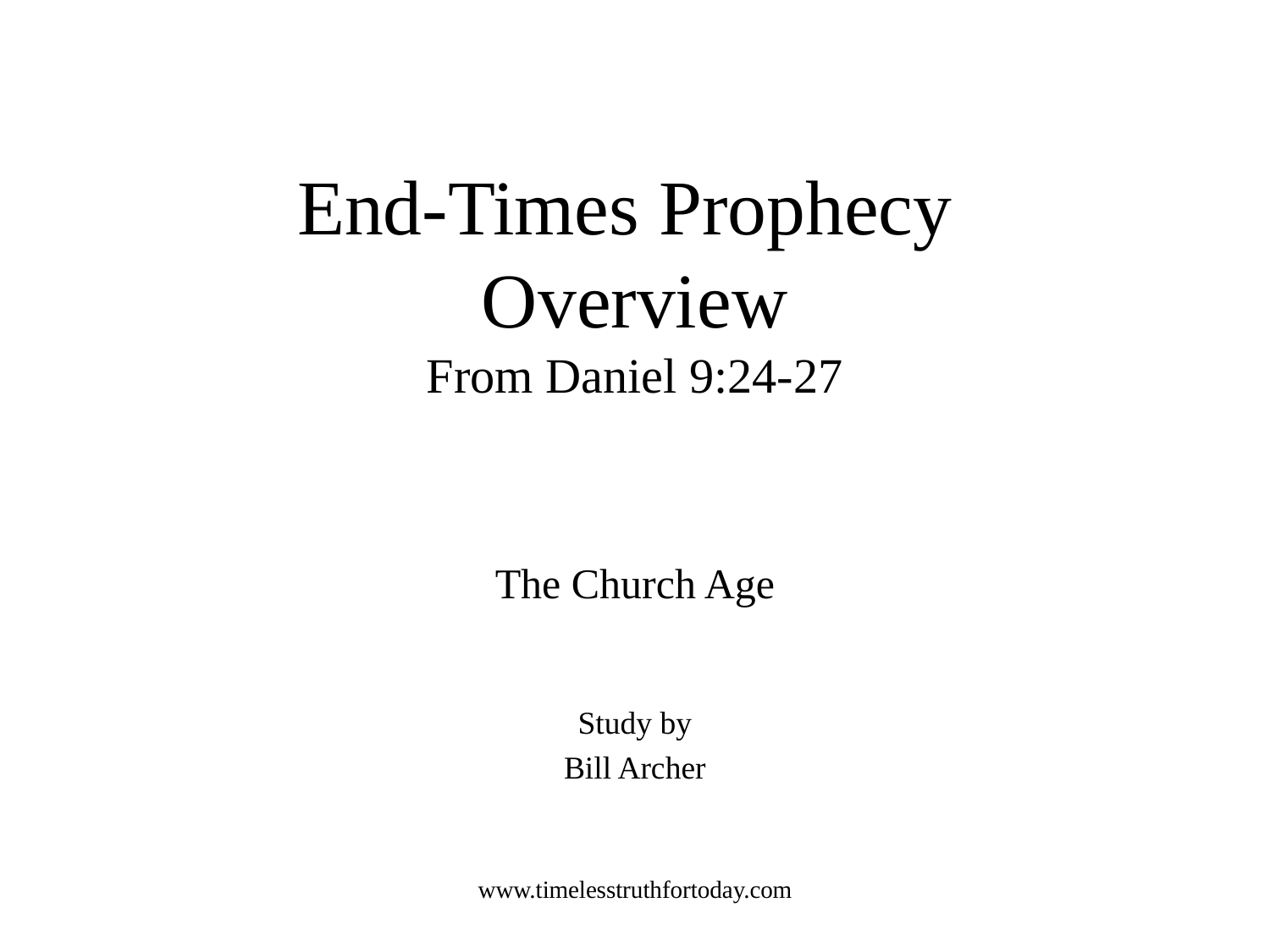

# End-Times Prophecy Overview From Daniel 9:24-27
The Church Age

Study by
Bill Archer

www.timelesstruthfortoday.com